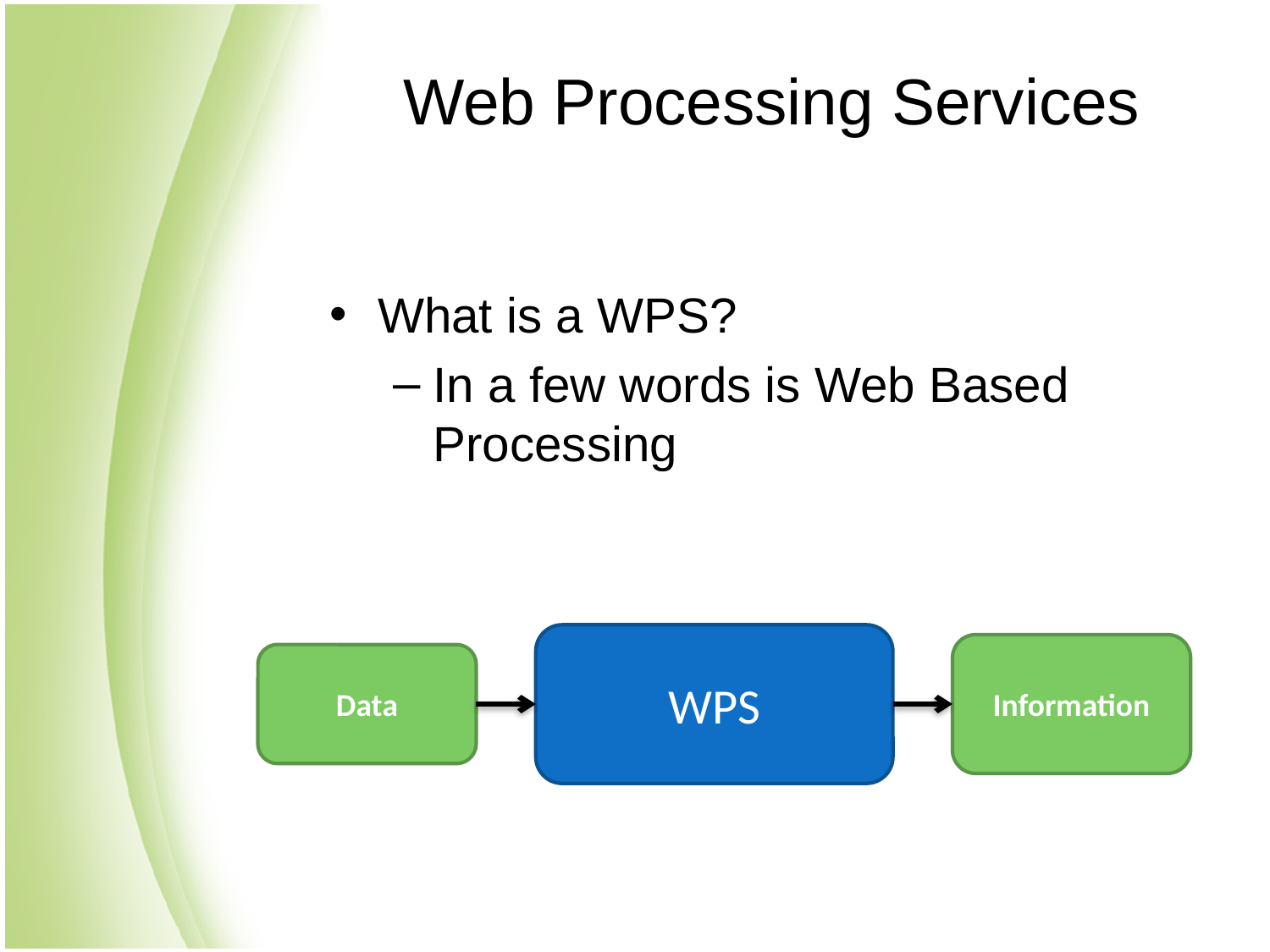

# Web Processing Services
What is a WPS?
In a few words is Web Based Processing

WPS
Information
Data